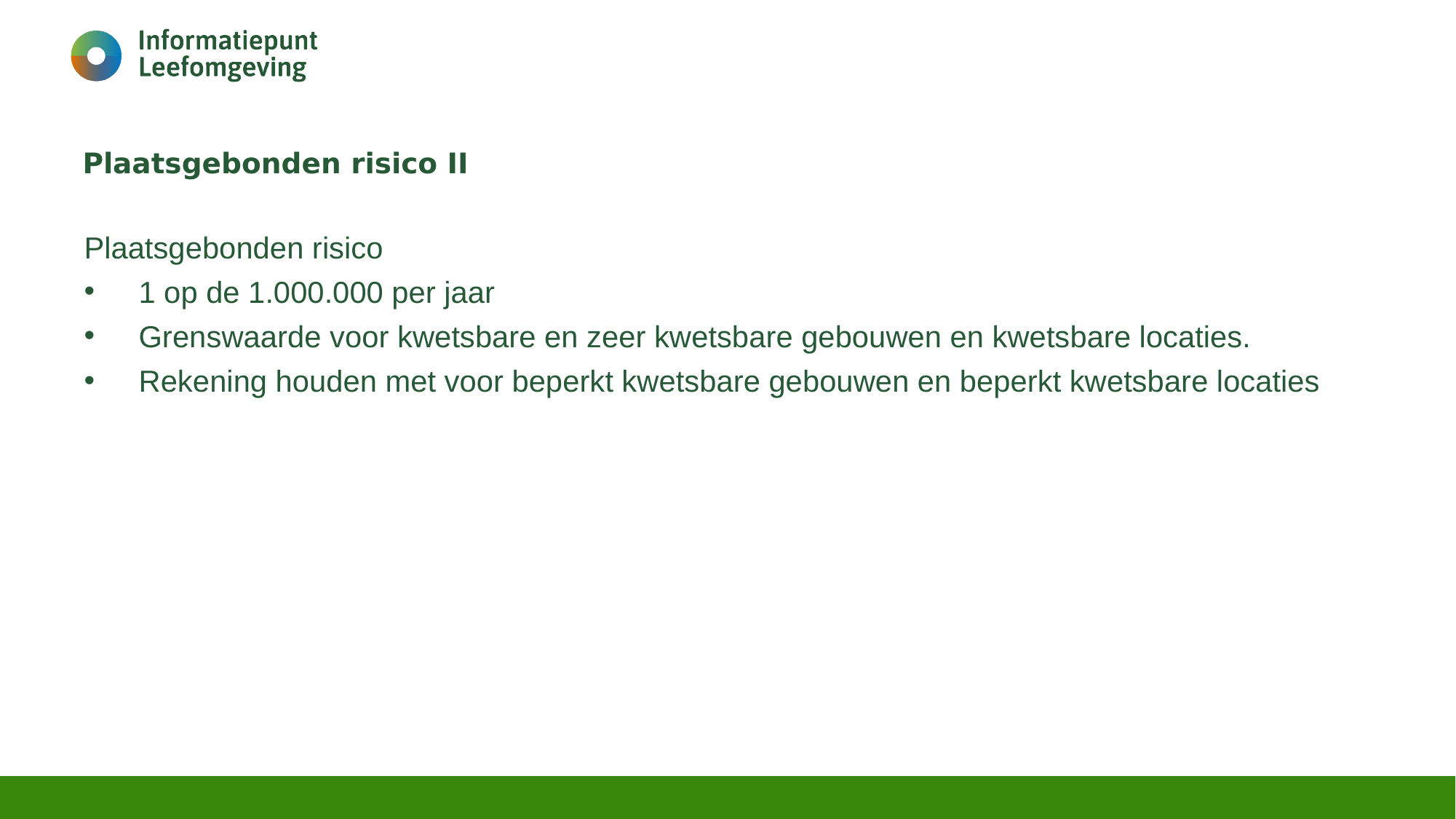

# Plaatsgebonden risico II
Plaatsgebonden risico
1 op de 1.000.000 per jaar
Grenswaarde voor kwetsbare en zeer kwetsbare gebouwen en kwetsbare locaties.
Rekening houden met voor beperkt kwetsbare gebouwen en beperkt kwetsbare locaties